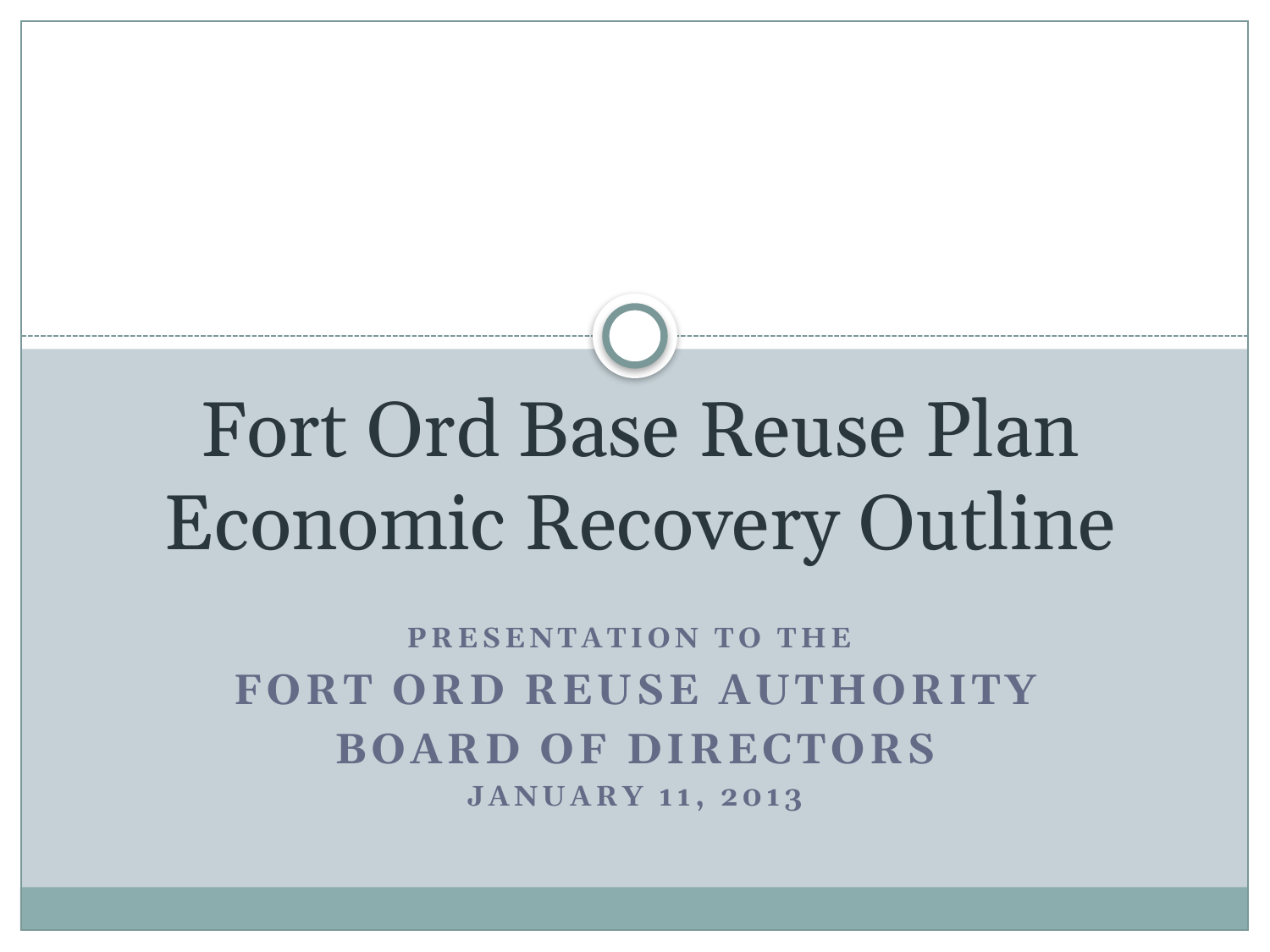

# Fort Ord Base Reuse Plan Economic Recovery Outline
Presentation to the
Fort Ord Reuse Authority
Board of Directors
January 11, 2013